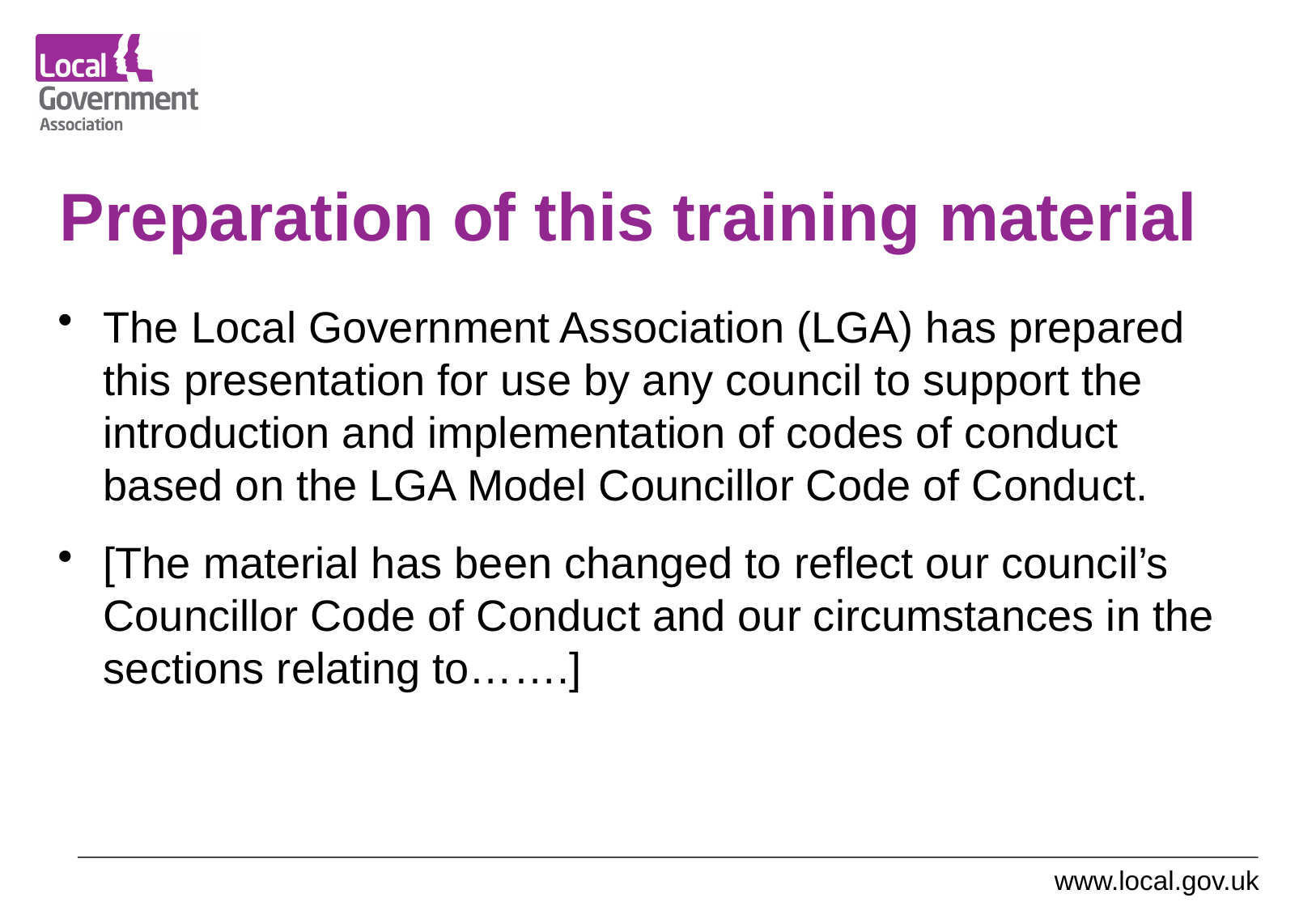

# Preparation of this training material
The Local Government Association (LGA) has prepared this presentation for use by any council to support the introduction and implementation of codes of conduct based on the LGA Model Councillor Code of Conduct.
[The material has been changed to reflect our council’s Councillor Code of Conduct and our circumstances in the sections relating to…….]